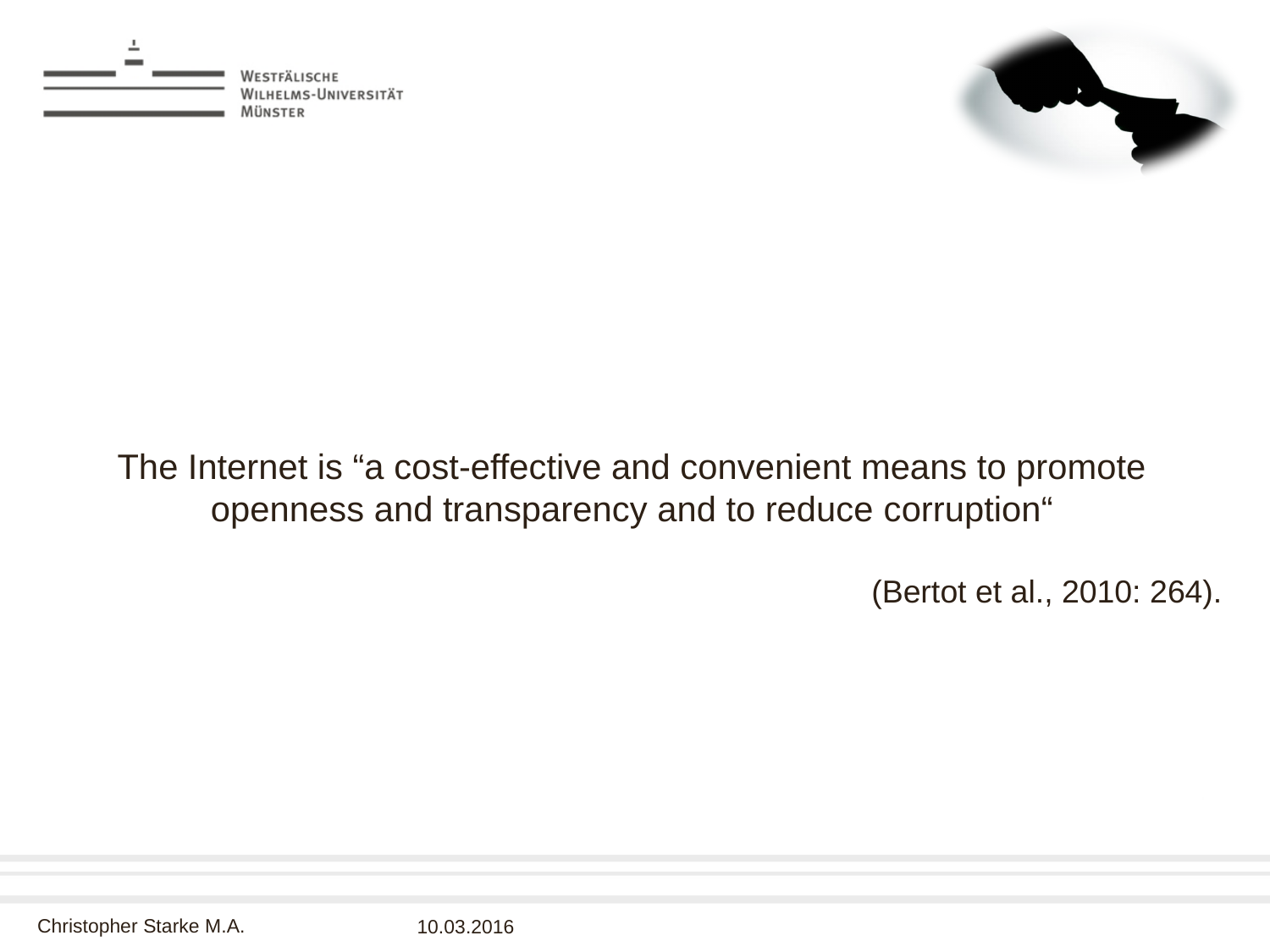

#

The Internet is “a cost-effective and convenient means to promote openness and transparency and to reduce corruption“

 (Bertot et al., 2010: 264).
10.03.2016